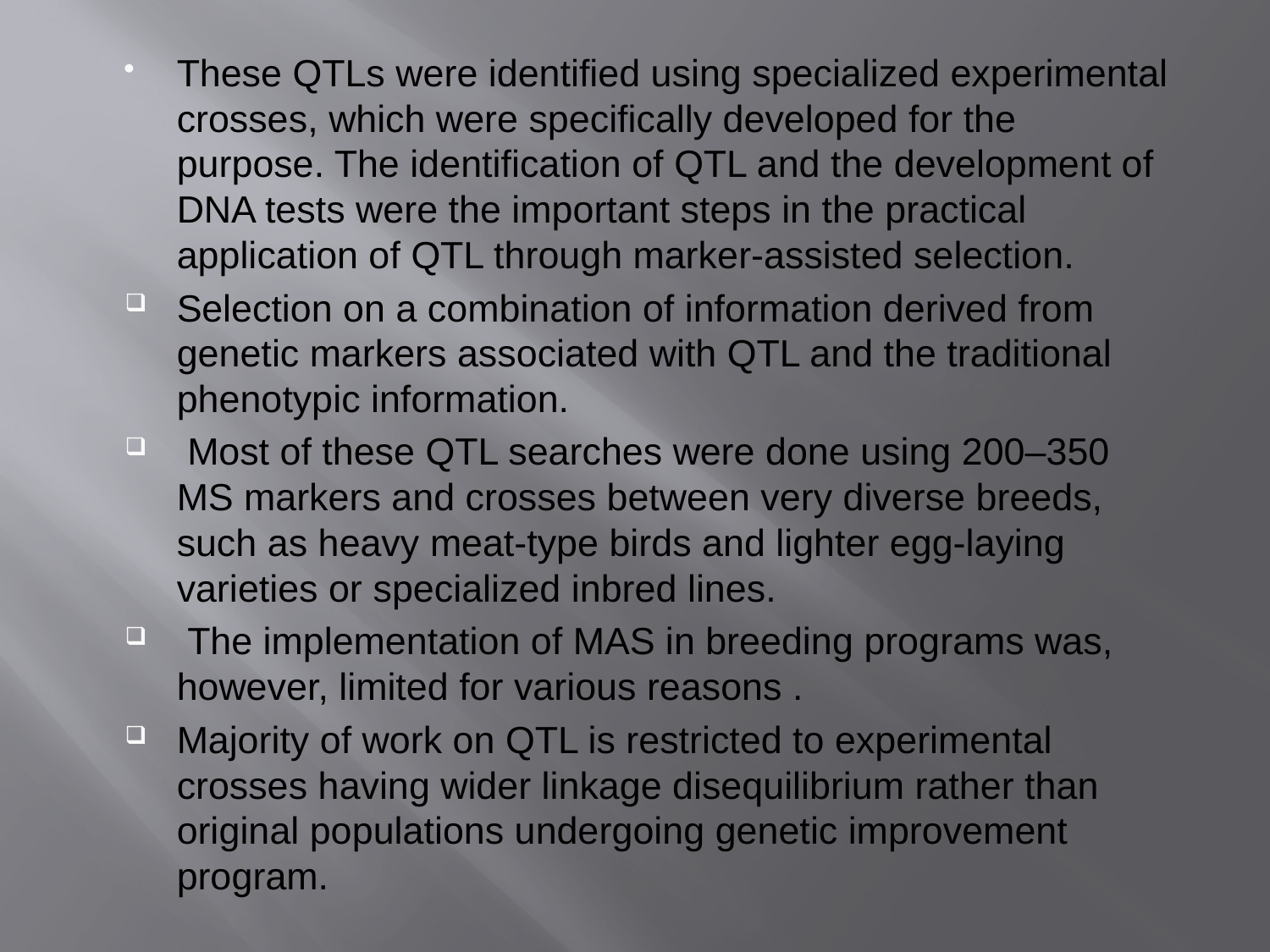

#
These QTLs were identified using specialized experimental crosses, which were specifically developed for the purpose. The identification of QTL and the development of DNA tests were the important steps in the practical application of QTL through marker-assisted selection.
Selection on a combination of information derived from genetic markers associated with QTL and the traditional phenotypic information.
 Most of these QTL searches were done using 200–350 MS markers and crosses between very diverse breeds, such as heavy meat-type birds and lighter egg-laying varieties or specialized inbred lines.
 The implementation of MAS in breeding programs was, however, limited for various reasons .
Majority of work on QTL is restricted to experimental crosses having wider linkage disequilibrium rather than original populations undergoing genetic improvement program.